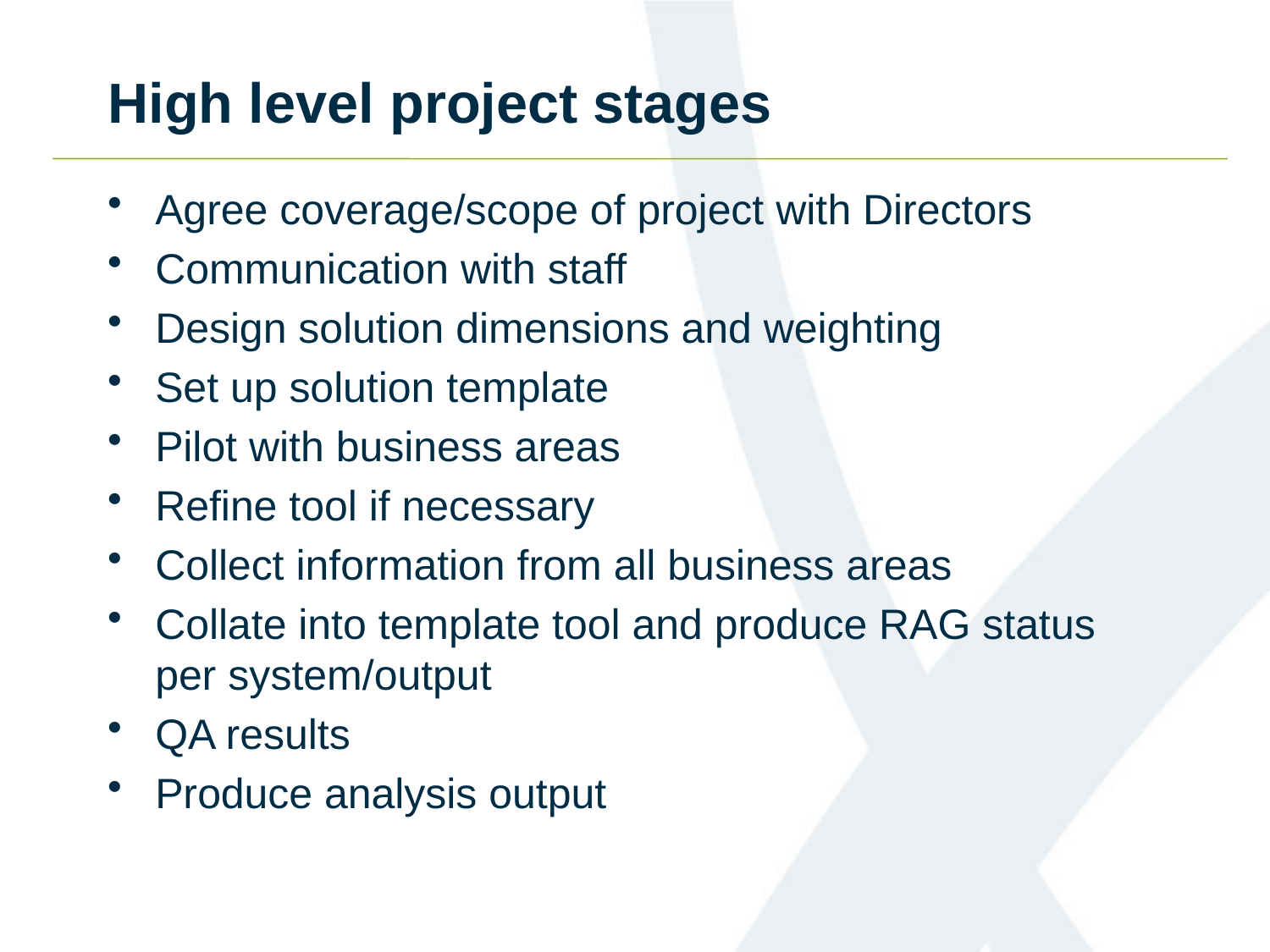

# High level project stages
Agree coverage/scope of project with Directors
Communication with staff
Design solution dimensions and weighting
Set up solution template
Pilot with business areas
Refine tool if necessary
Collect information from all business areas
Collate into template tool and produce RAG status per system/output
QA results
Produce analysis output